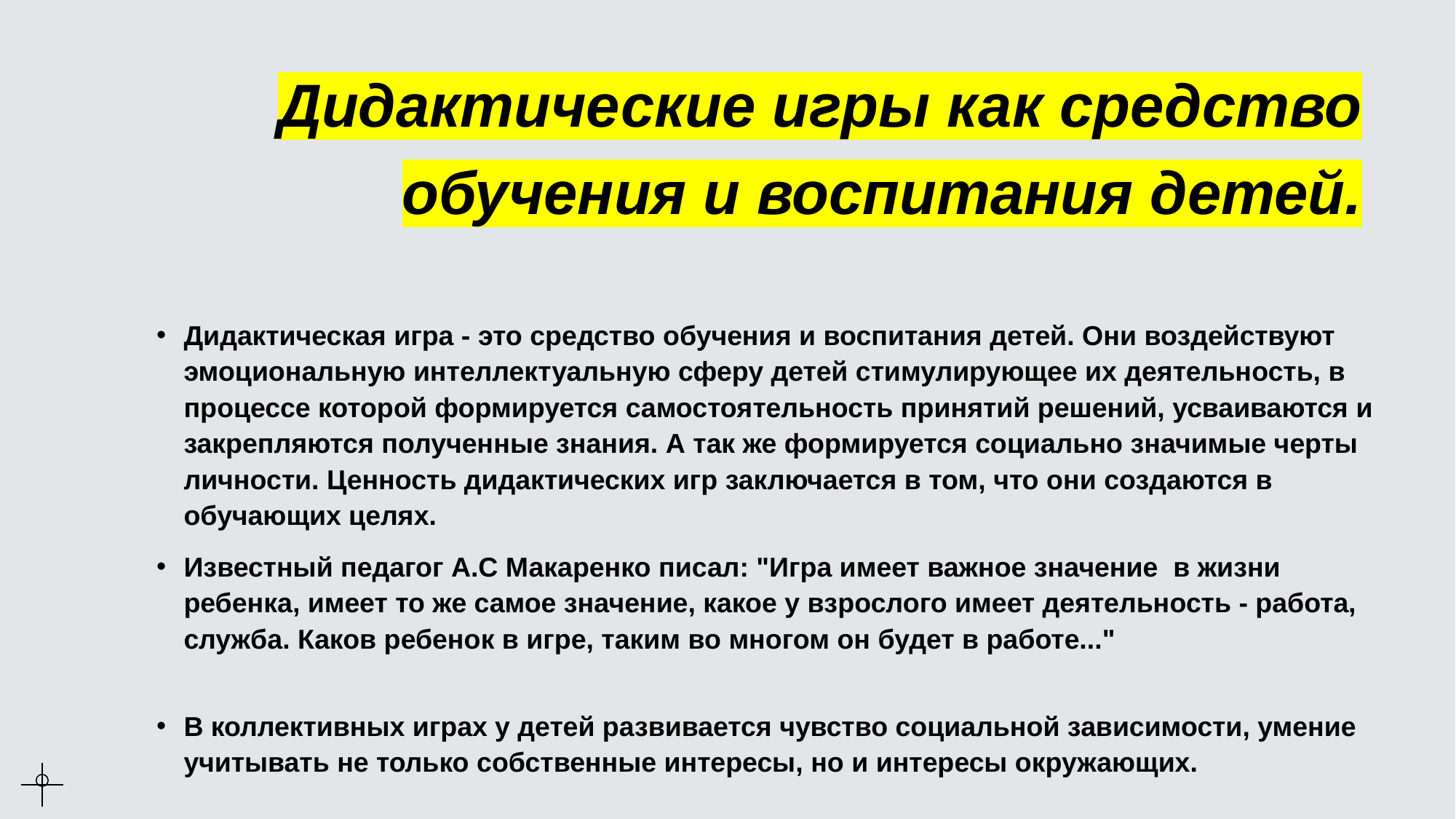

# Дидактические игры как средство обучения и воспитания детей.
Дидактическая игра - это средство обучения и воспитания детей. Они воздействуют эмоциональную интеллектуальную сферу детей стимулирующее их деятельность, в процессе которой формируется самостоятельность принятий решений, усваиваются и закрепляются полученные знания. А так же формируется социально значимые черты личности. Ценность дидактических игр заключается в том, что они создаются в обучающих целях.
Известный педагог A.C Макаренко писал: "Игра имеет важное значение  в жизни ребенка, имеет то же самое значение, какое у взрослого имеет деятельность - работа, служба. Каков ребенок в игре, таким во многом он будет в работе..."
В коллективных играх у детей развивается чувство социальной зависимости, умение учитывать не только собственные интересы, но и интересы окружающих.